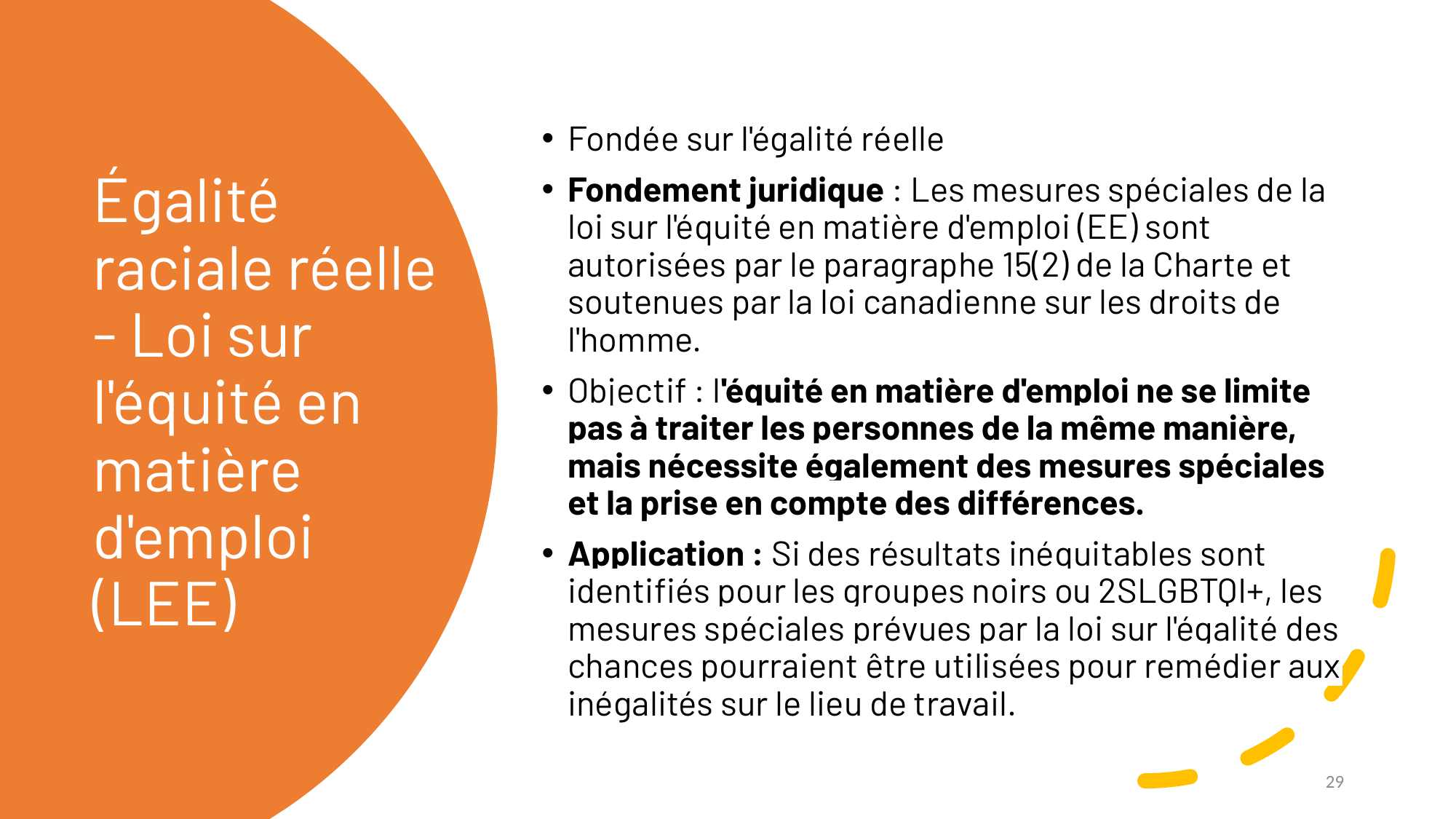

Fondée sur l'égalité réelle
Fondement juridique : Les mesures spéciales de la loi sur l'équité en matière d'emploi (EE) sont autorisées par le paragraphe 15(2) de la Charte et soutenues par la loi canadienne sur les droits de l'homme.
Objectif : l'équité en matière d'emploi ne se limite pas à traiter les personnes de la même manière, mais nécessite également des mesures spéciales et la prise en compte des différences.
Application : Si des résultats inéquitables sont identifiés pour les groupes noirs ou 2SLGBTQI+, les mesures spéciales prévues par la loi sur l'égalité des chances pourraient être utilisées pour remédier aux inégalités sur le lieu de travail.

# Égalité raciale réelle - Loi sur l'équité en matière d'emploi (LEE)

29